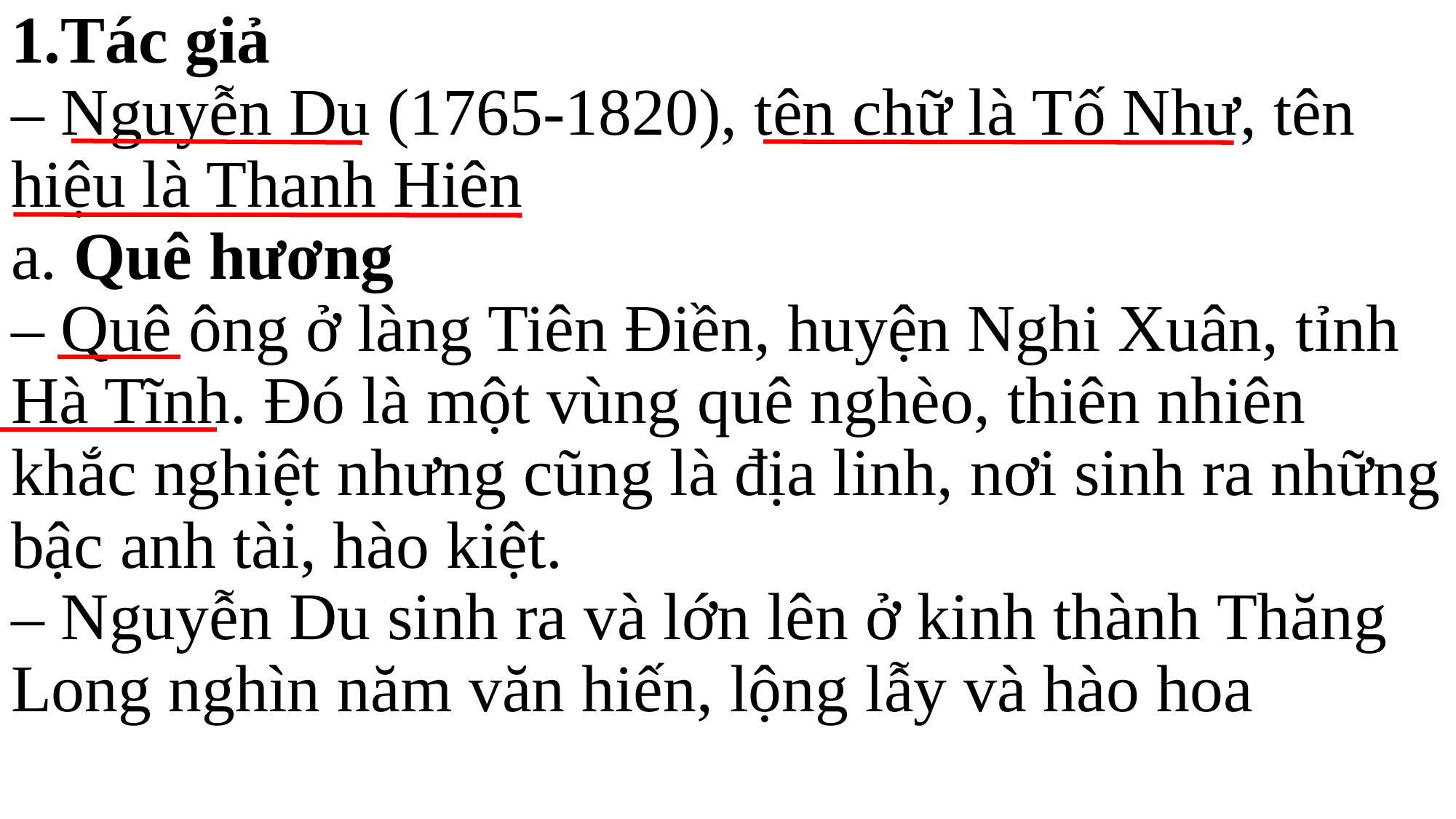

1.Tác giả
– Nguyễn Du (1765-1820), tên chữ là Tố Như, tên hiệu là Thanh Hiên
a. Quê hương
– Quê ông ở làng Tiên Điền, huyện Nghi Xuân, tỉnh Hà Tĩnh. Đó là một vùng quê nghèo, thiên nhiên khắc nghiệt nhưng cũng là địa linh, nơi sinh ra những bậc anh tài, hào kiệt.
– Nguyễn Du sinh ra và lớn lên ở kinh thành Thăng Long nghìn năm văn hiến, lộng lẫy và hào hoa